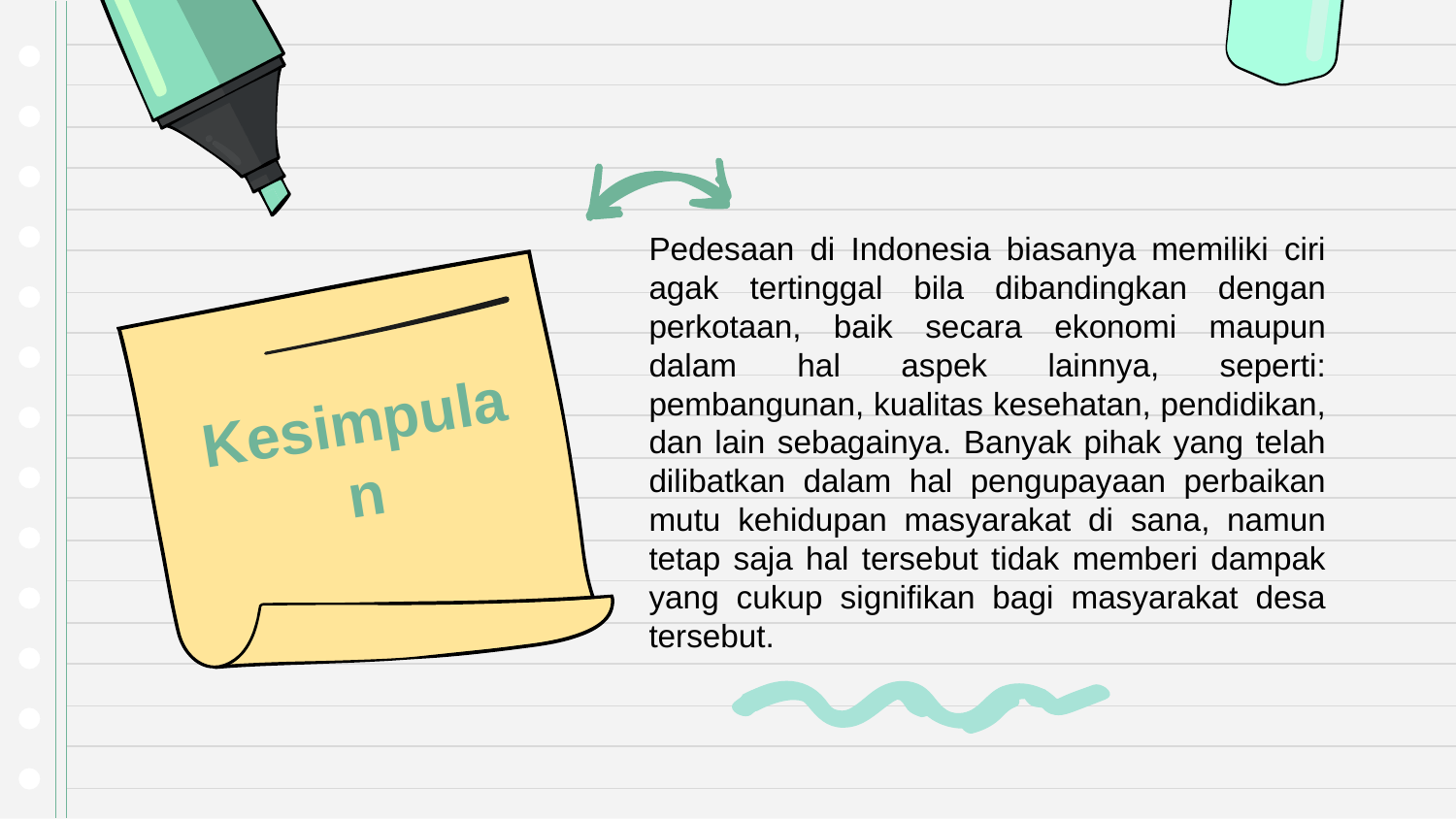

Pedesaan di Indonesia biasanya memiliki ciri agak tertinggal bila dibandingkan dengan perkotaan, baik secara ekonomi maupun dalam hal aspek lainnya, seperti: pembangunan, kualitas kesehatan, pendidikan, dan lain sebagainya. Banyak pihak yang telah dilibatkan dalam hal pengupayaan perbaikan mutu kehidupan masyarakat di sana, namun tetap saja hal tersebut tidak memberi dampak yang cukup signifikan bagi masyarakat desa tersebut.
Kesimpulan